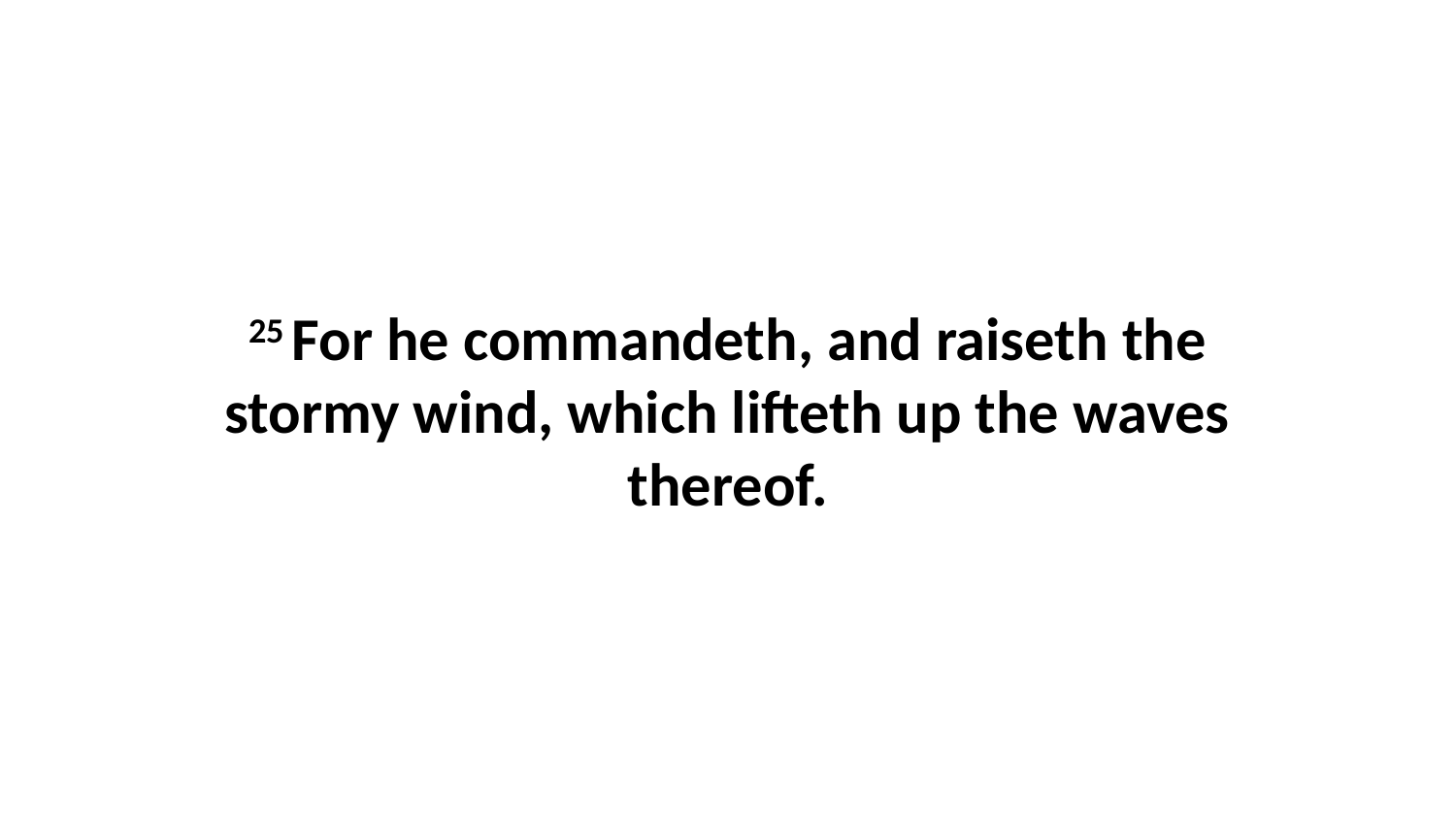

25 For he commandeth, and raiseth the stormy wind, which lifteth up the waves thereof.